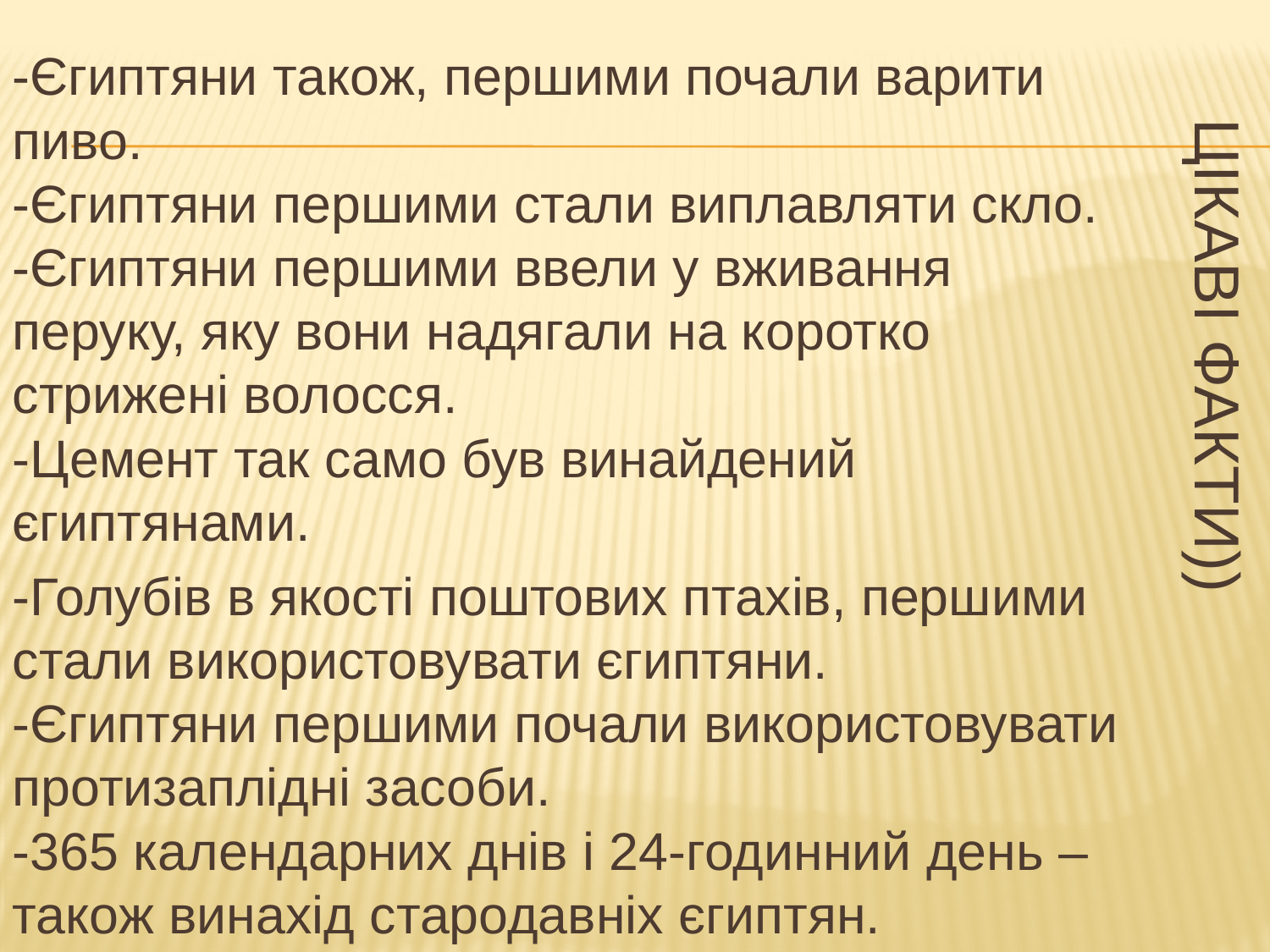

-Єгиптяни також, першими почали варити пиво.
-Єгиптяни першими стали виплавляти скло.
-Єгиптяни першими ввели у вживання перуку, яку вони надягали на коротко стрижені волосся.
-Цемент так само був винайдений єгиптянами.
-Голубів в якості поштових птахів, першими стали використовувати єгиптяни.
-Єгиптяни першими почали використовувати протизаплідні засоби.
-365 календарних днів і 24-годинний день – також винахід стародавніх єгиптян.
# Цікаві факти))